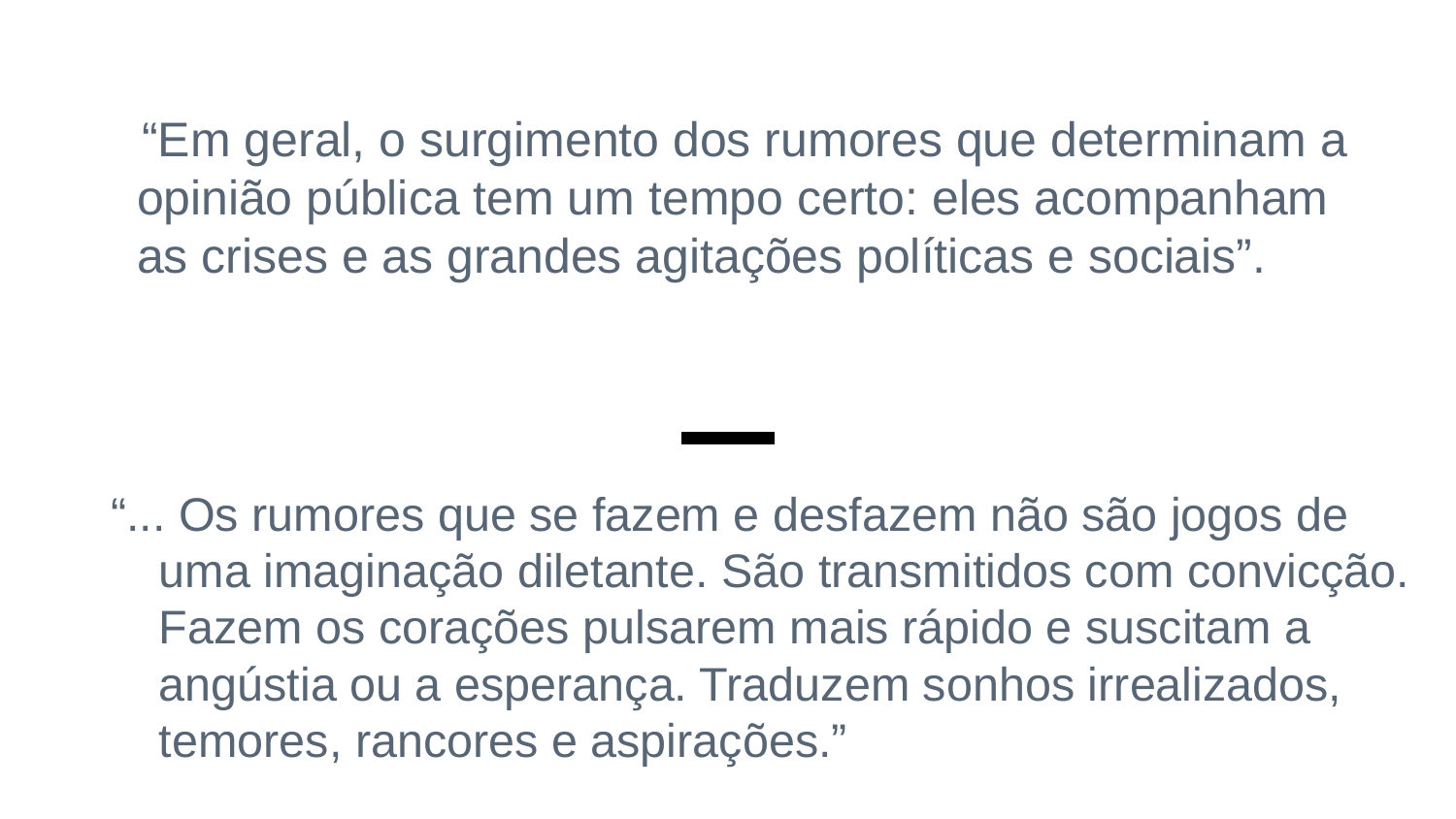

“Em geral, o surgimento dos rumores que determinam a opinião pública tem um tempo certo: eles acompanham as crises e as grandes agitações políticas e sociais”.

“... Os rumores que se fazem e desfazem não são jogos de uma imaginação diletante. São transmitidos com convicção. Fazem os corações pulsarem mais rápido e suscitam a angústia ou a esperança. Traduzem sonhos irrealizados, temores, rancores e aspirações.”